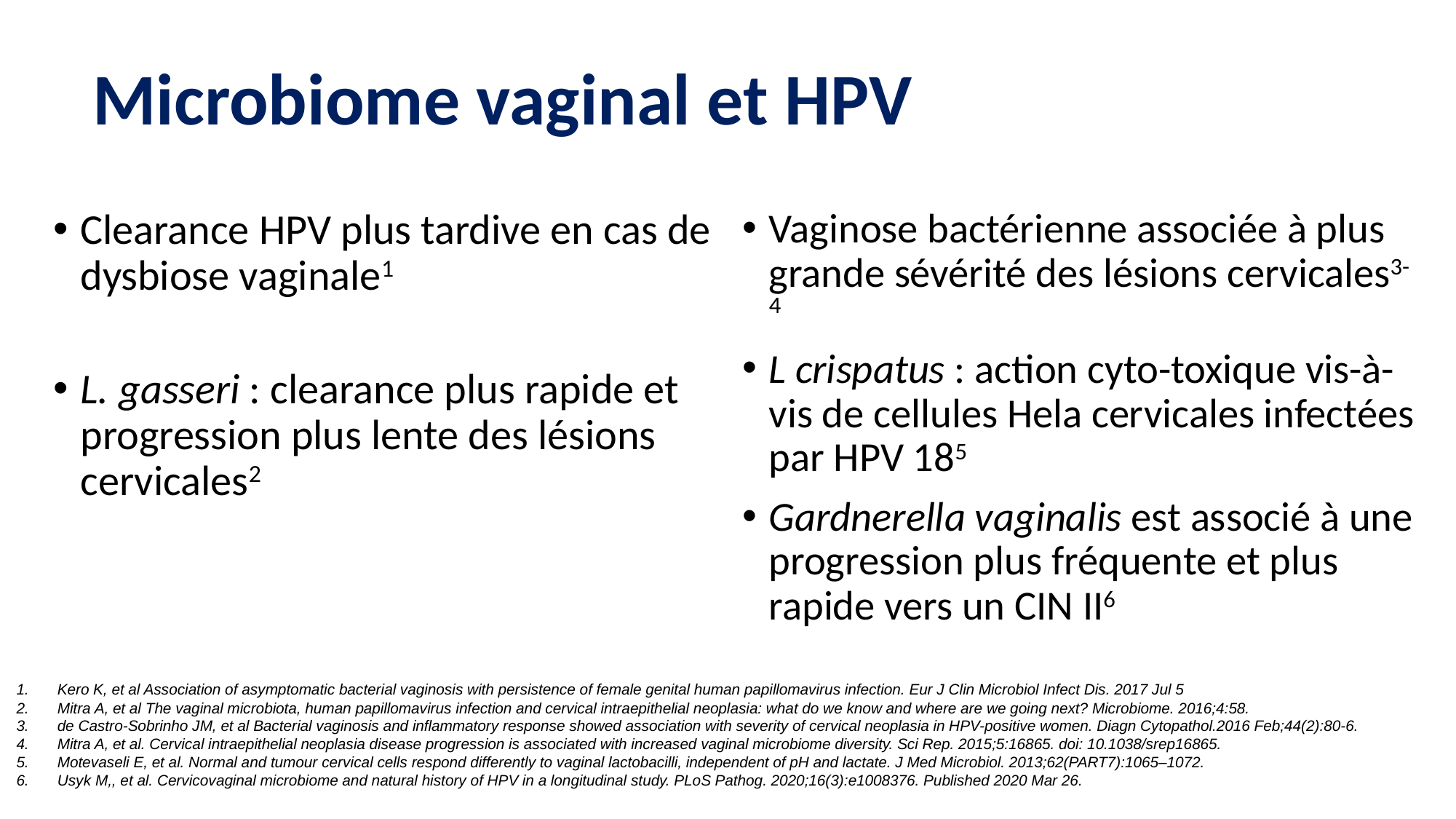

# Microbiome vaginal et HPV
Vaginose bactérienne associée à plus grande sévérité des lésions cervicales3-4
L crispatus : action cyto-toxique vis-à-vis de cellules Hela cervicales infectées par HPV 185
Gardnerella vaginalis est associé à une progression plus fréquente et plus rapide vers un CIN II6
Clearance HPV plus tardive en cas de dysbiose vaginale1

L. gasseri : clearance plus rapide et progression plus lente des lésions cervicales2
Kero K, et al Association of asymptomatic bacterial vaginosis with persistence of female genital human papillomavirus infection. Eur J Clin Microbiol Infect Dis. 2017 Jul 5
Mitra A, et al The vaginal microbiota, human papillomavirus infection and cervical intraepithelial neoplasia: what do we know and where are we going next? Microbiome. 2016;4:58.
de Castro-Sobrinho JM, et al Bacterial vaginosis and inflammatory response showed association with severity of cervical neoplasia in HPV-positive women. Diagn Cytopathol.2016 Feb;44(2):80-6.
Mitra A, et al. Cervical intraepithelial neoplasia disease progression is associated with increased vaginal microbiome diversity. Sci Rep. 2015;5:16865. doi: 10.1038/srep16865.
Motevaseli E, et al. Normal and tumour cervical cells respond differently to vaginal lactobacilli, independent of pH and lactate. J Med Microbiol. 2013;62(PART7):1065–1072.
Usyk M,, et al. Cervicovaginal microbiome and natural history of HPV in a longitudinal study. PLoS Pathog. 2020;16(3):e1008376. Published 2020 Mar 26.